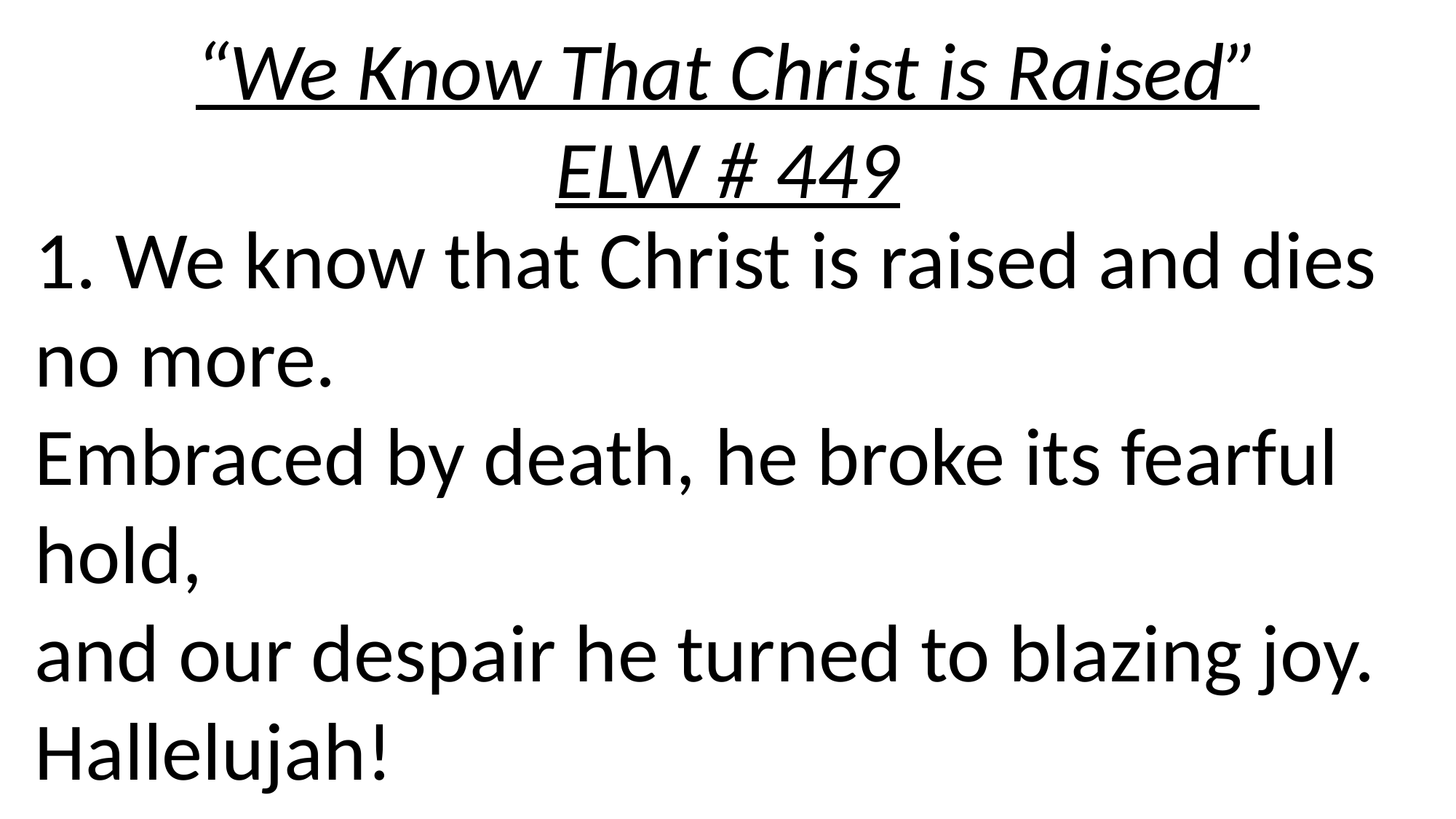

“We Know That Christ is Raised”
ELW # 449
1. We know that Christ is raised and dies no more.
Embraced by death, he broke its fearful hold,
and our despair he turned to blazing joy.
Hallelujah!